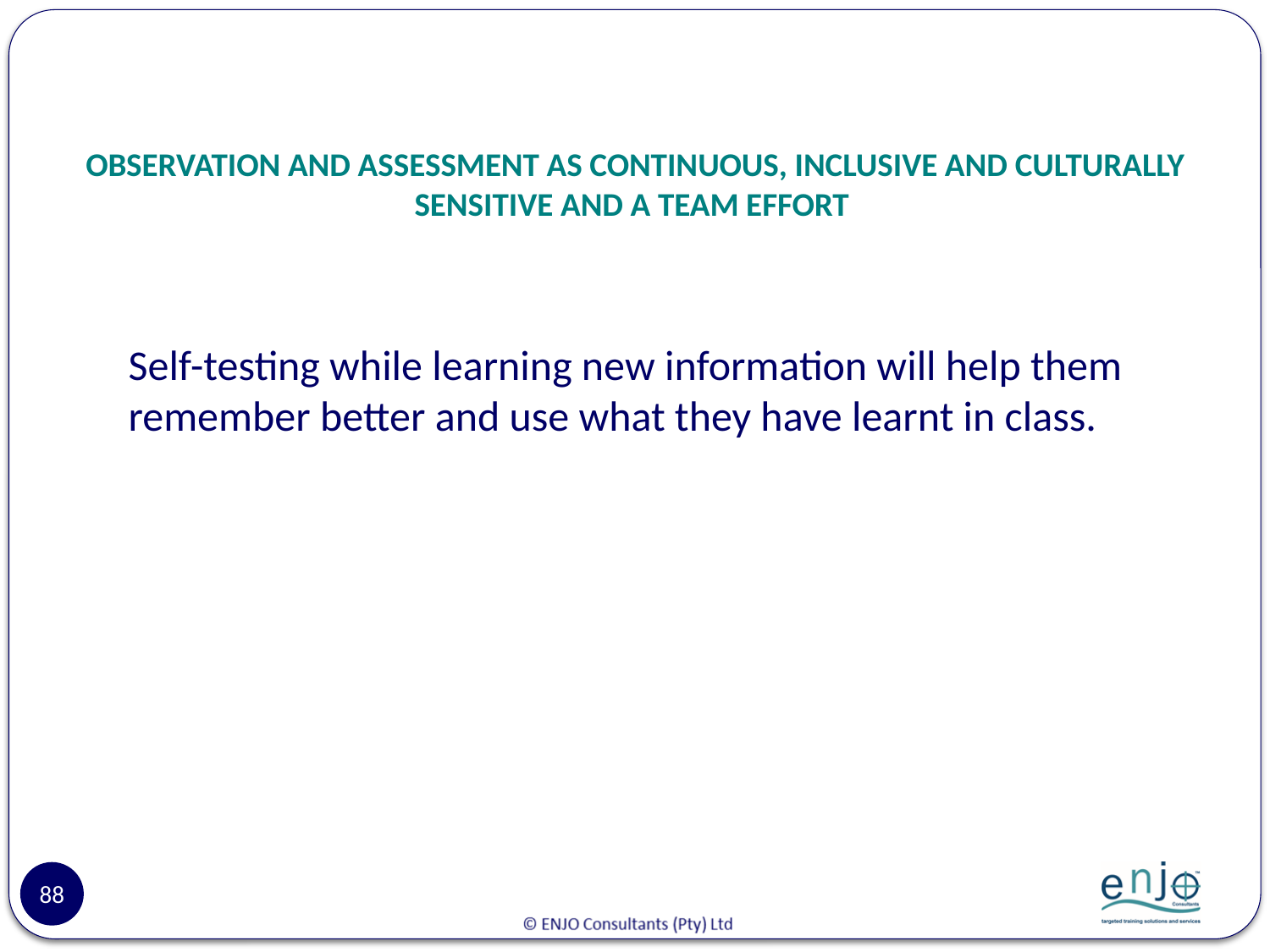

# OBSERVATION AND ASSESSMENT AS CONTINUOUS, INCLUSIVE AND CULTURALLY SENSITIVE AND A TEAM EFFORT
Self-testing while learning new information will help them remember better and use what they have learnt in class.

88